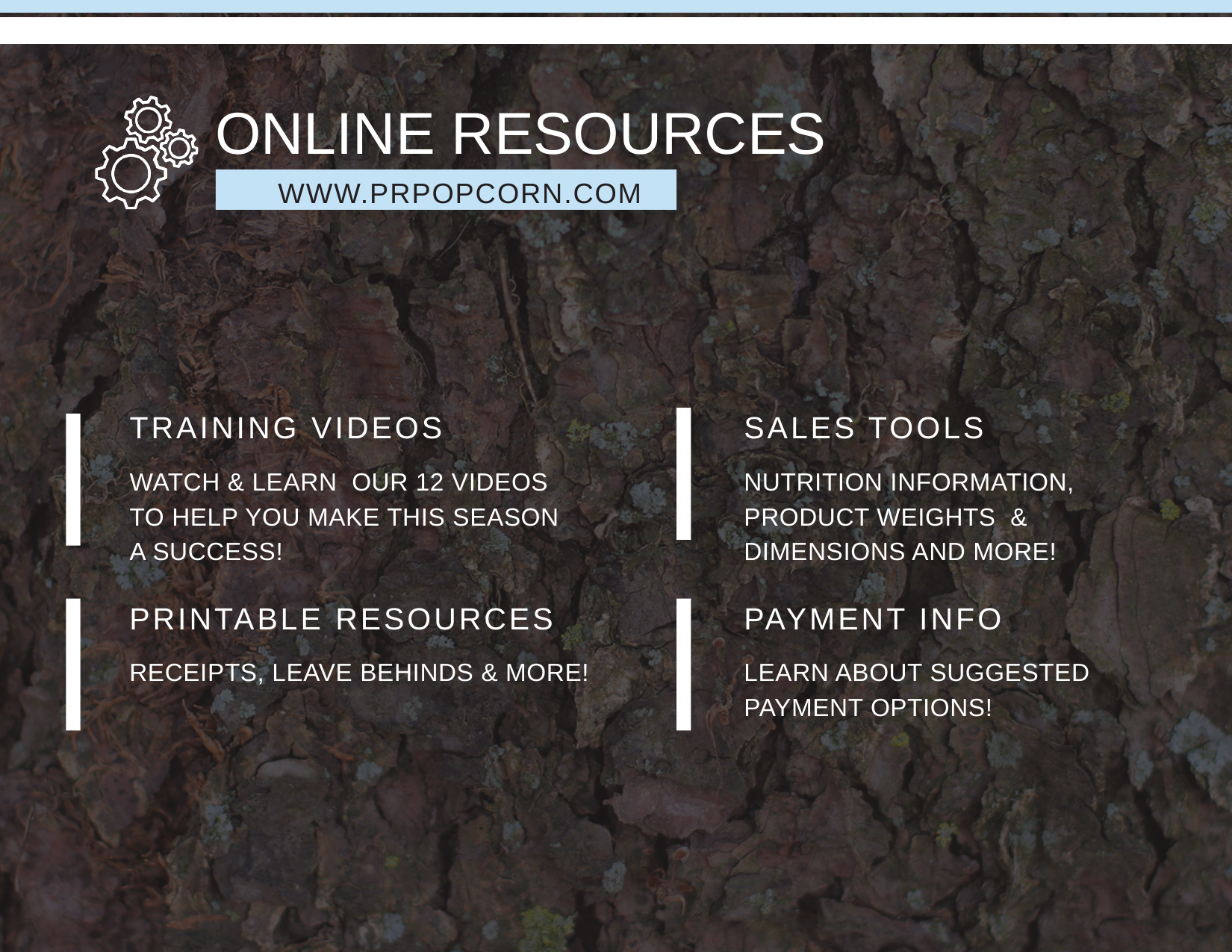

ONLINE RESOURCES

WWW.PRPOPCORN.COM
TRAINING VIDEOS
WATCH & LEARN  OUR 12 VIDEOS TO HELP YOU MAKE THIS SEASON A SUCCESS!

SALES TOOLS
NUTRITION INFORMATION, PRODUCT WEIGHTS  & DIMENSIONS AND MORE!

PRINTABLE RESOURCES
RECEIPTS, LEAVE BEHINDS & MORE!

PAYMENT INFO
LEARN ABOUT SUGGESTED PAYMENT OPTIONS!